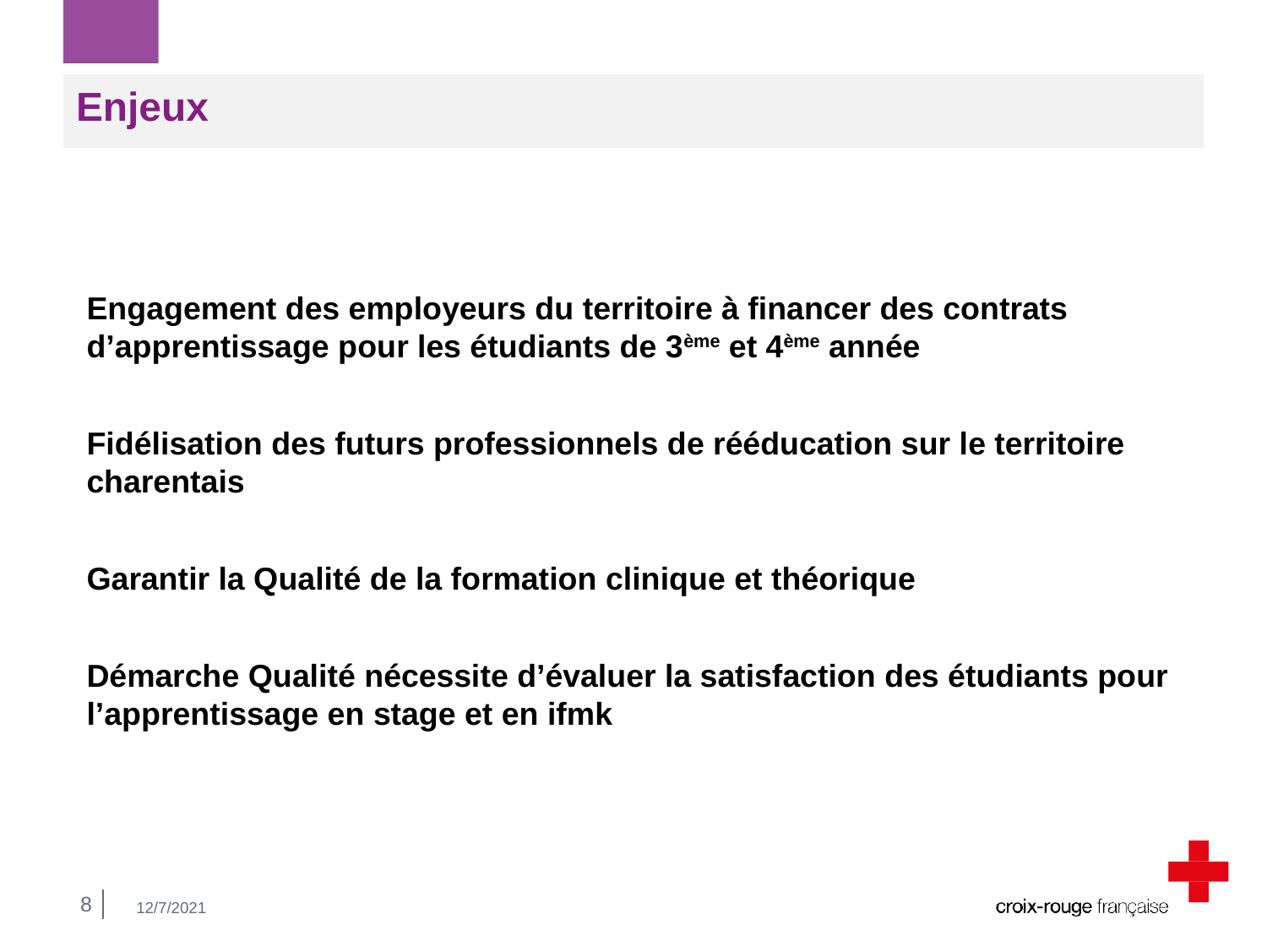

# Enjeux

Engagement des employeurs du territoire à financer des contrats d’apprentissage pour les étudiants de 3ème et 4ème année

Fidélisation des futurs professionnels de rééducation sur le territoire charentais

Garantir la Qualité de la formation clinique et théorique

Démarche Qualité nécessite d’évaluer la satisfaction des étudiants pour l’apprentissage en stage et en ifmk

8
12/7/2021